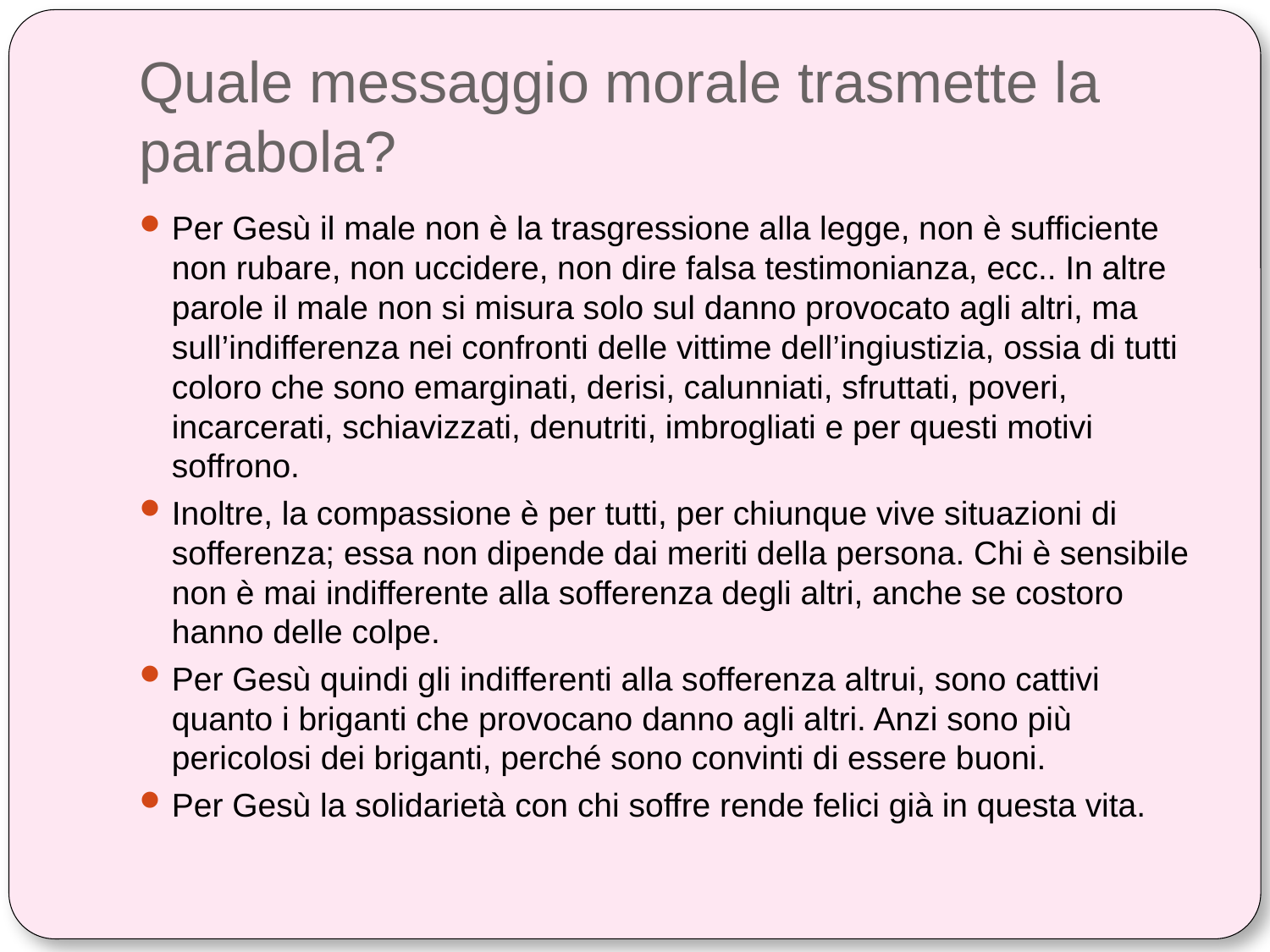

# Quale messaggio morale trasmette la parabola?
Per Gesù il male non è la trasgressione alla legge, non è sufficiente non rubare, non uccidere, non dire falsa testimonianza, ecc.. In altre parole il male non si misura solo sul danno provocato agli altri, ma sull’indifferenza nei confronti delle vittime dell’ingiustizia, ossia di tutti coloro che sono emarginati, derisi, calunniati, sfruttati, poveri, incarcerati, schiavizzati, denutriti, imbrogliati e per questi motivi soffrono.
Inoltre, la compassione è per tutti, per chiunque vive situazioni di sofferenza; essa non dipende dai meriti della persona. Chi è sensibile non è mai indifferente alla sofferenza degli altri, anche se costoro hanno delle colpe.
Per Gesù quindi gli indifferenti alla sofferenza altrui, sono cattivi quanto i briganti che provocano danno agli altri. Anzi sono più pericolosi dei briganti, perché sono convinti di essere buoni.
Per Gesù la solidarietà con chi soffre rende felici già in questa vita.